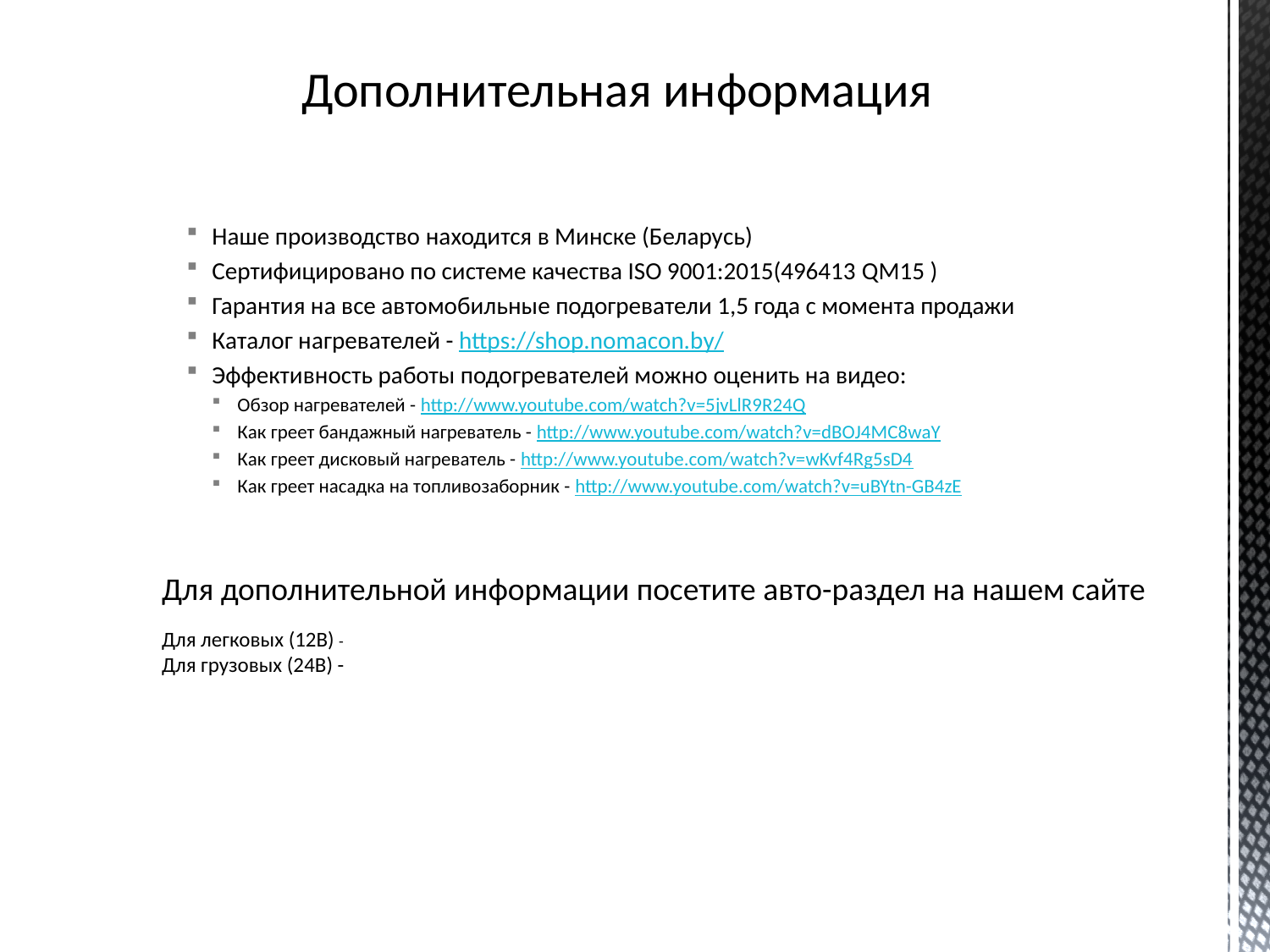

# Дополнительная информация
Наше производство находится в Минске (Беларусь)
Сертифицировано по системе качества ISO 9001:2015(496413 QM15 )
Гарантия на все автомобильные подогреватели 1,5 года с момента продажи
Каталог нагревателей - https://shop.nomacon.by/
Эффективность работы подогревателей можно оценить на видео:
Обзор нагревателей - http://www.youtube.com/watch?v=5jvLlR9R24Q
Как греет бандажный нагреватель - http://www.youtube.com/watch?v=dBOJ4MC8waY
Как греет дисковый нагреватель - http://www.youtube.com/watch?v=wKvf4Rg5sD4
Как греет насадка на топливозаборник - http://www.youtube.com/watch?v=uBYtn-GB4zE

Для дополнительной информации посетите авто-раздел на нашем сайте

Для легковых (12В) -
Для грузовых (24В) -